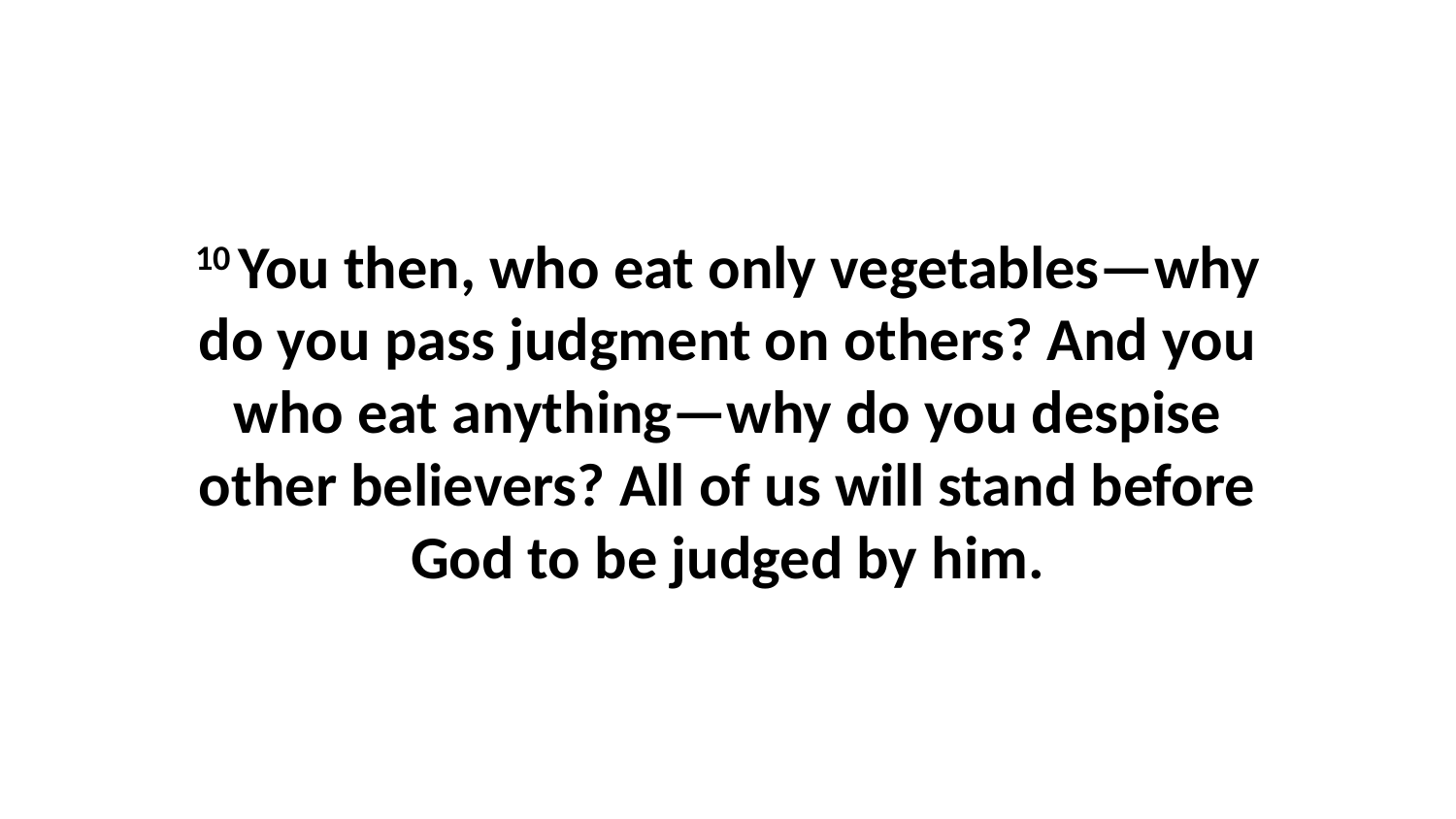

10 You then, who eat only vegetables—why do you pass judgment on others? And you who eat anything—why do you despise other believers? All of us will stand before God to be judged by him.